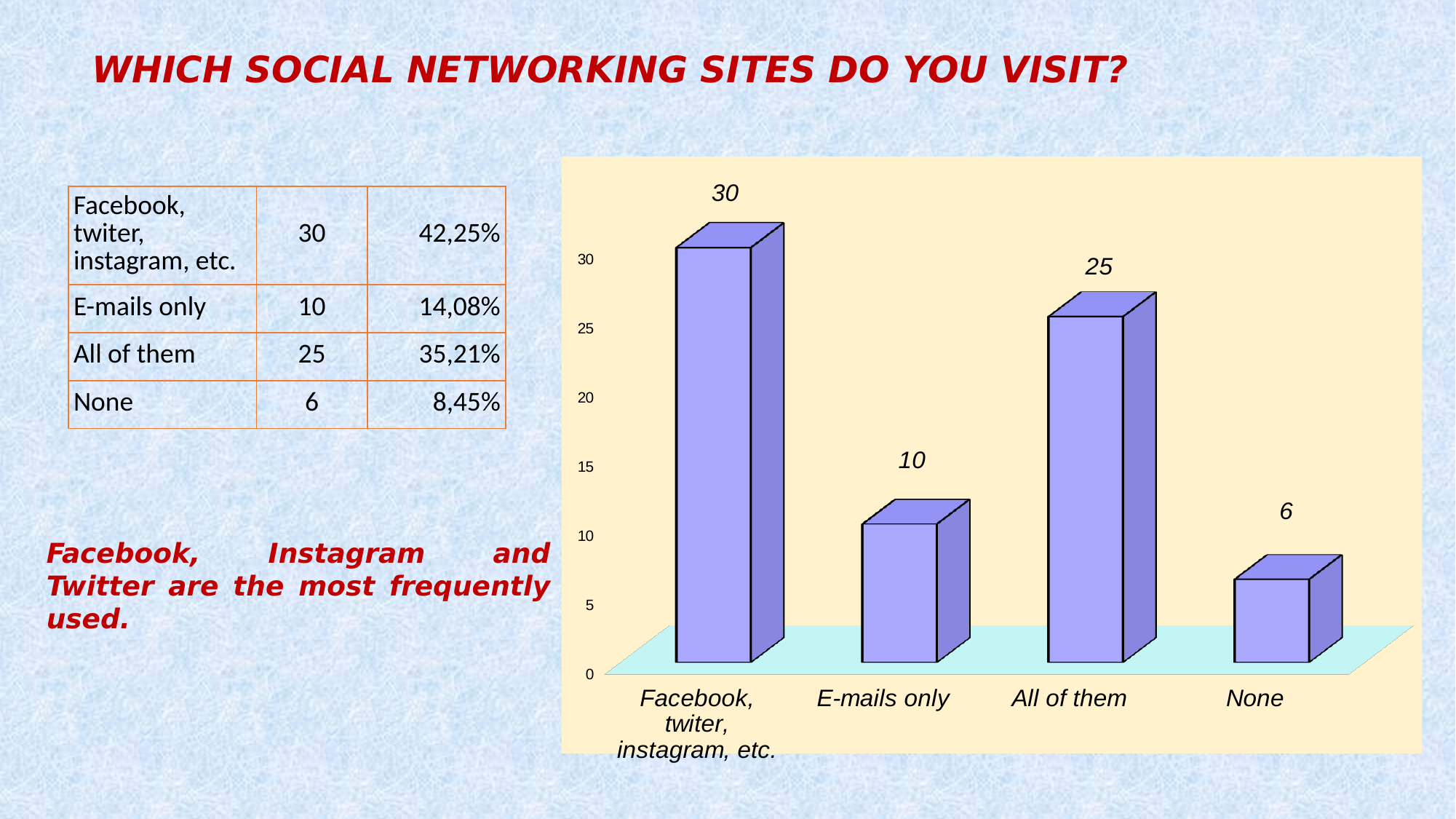

Which social networking sites do you visit?

[unsupported chart]

| Facebook, twiter, instagram, etc. | 30 | 42,25% |
| --- | --- | --- |
| E-mails only | 10 | 14,08% |
| All of them | 25 | 35,21% |
| None | 6 | 8,45% |
Facebook, Instagram and Twitter are the most frequently used.